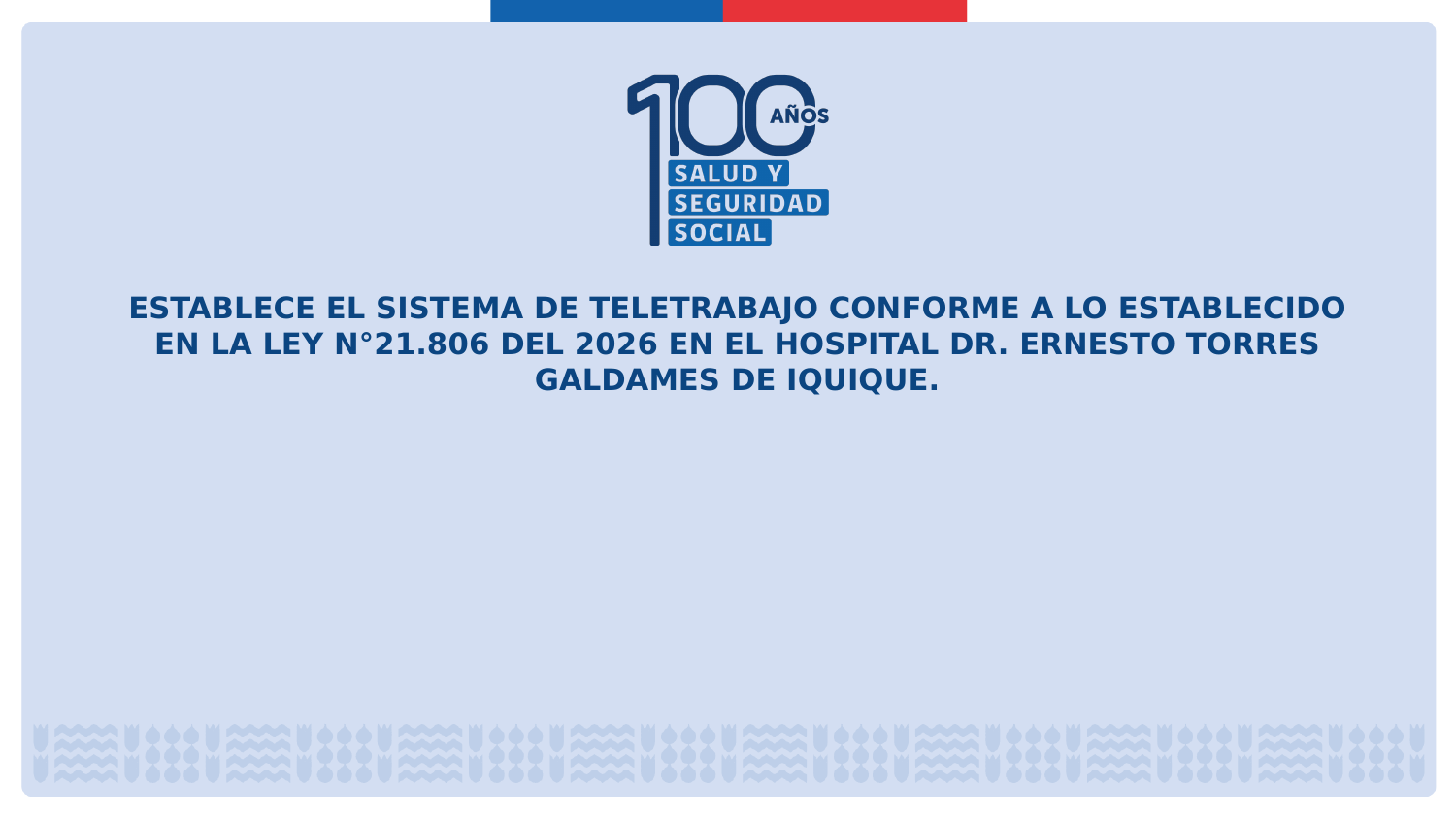

# ESTABLECE EL SISTEMA DE TELETRABAJO CONFORME A LO ESTABLECIDO EN LA LEY N°21.806 DEL 2026 EN EL HOSPITAL DR. ERNESTO TORRES GALDAMES DE IQUIQUE.